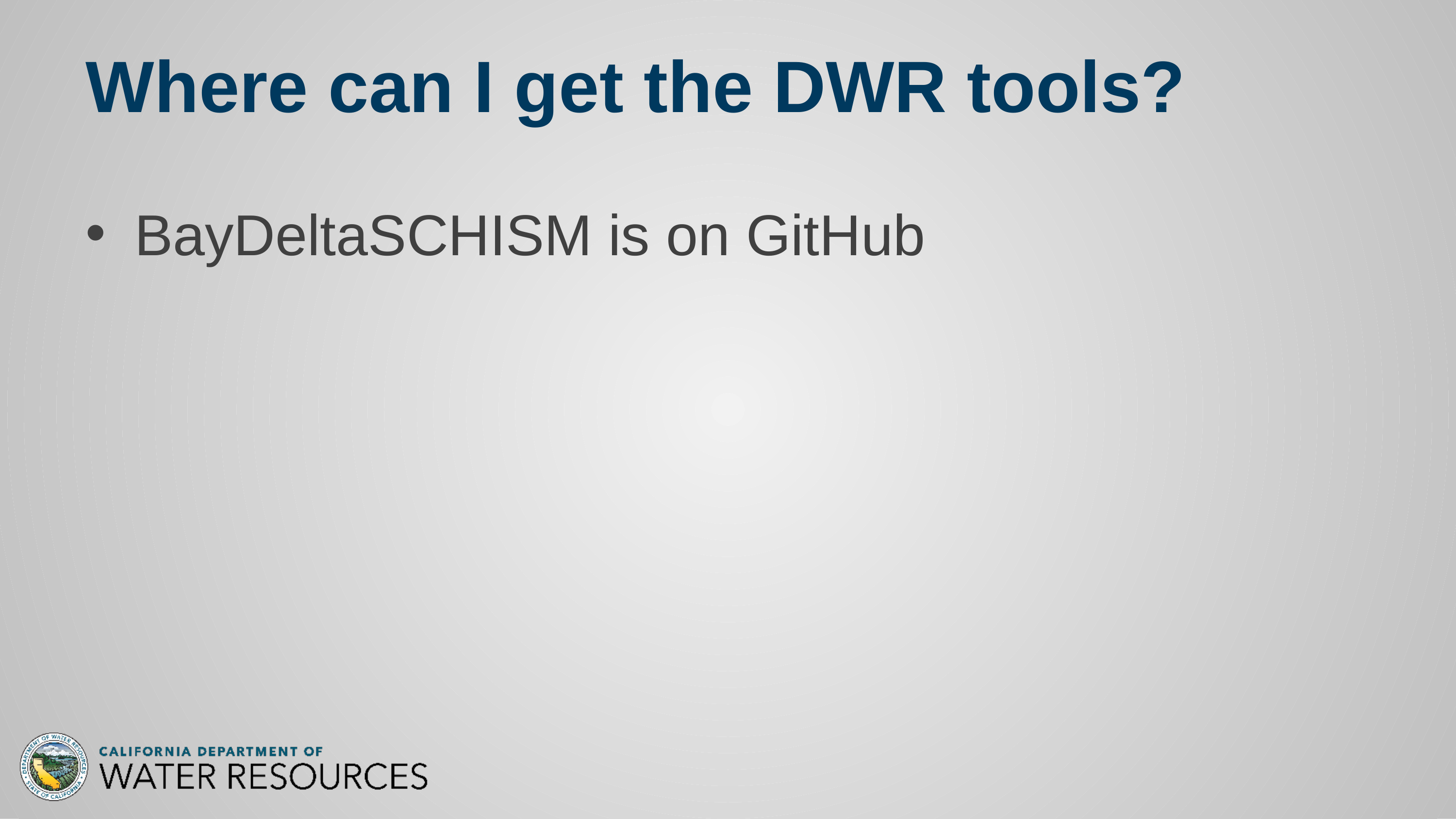

# Where can I get the DWR tools?
BayDeltaSCHISM is on GitHub